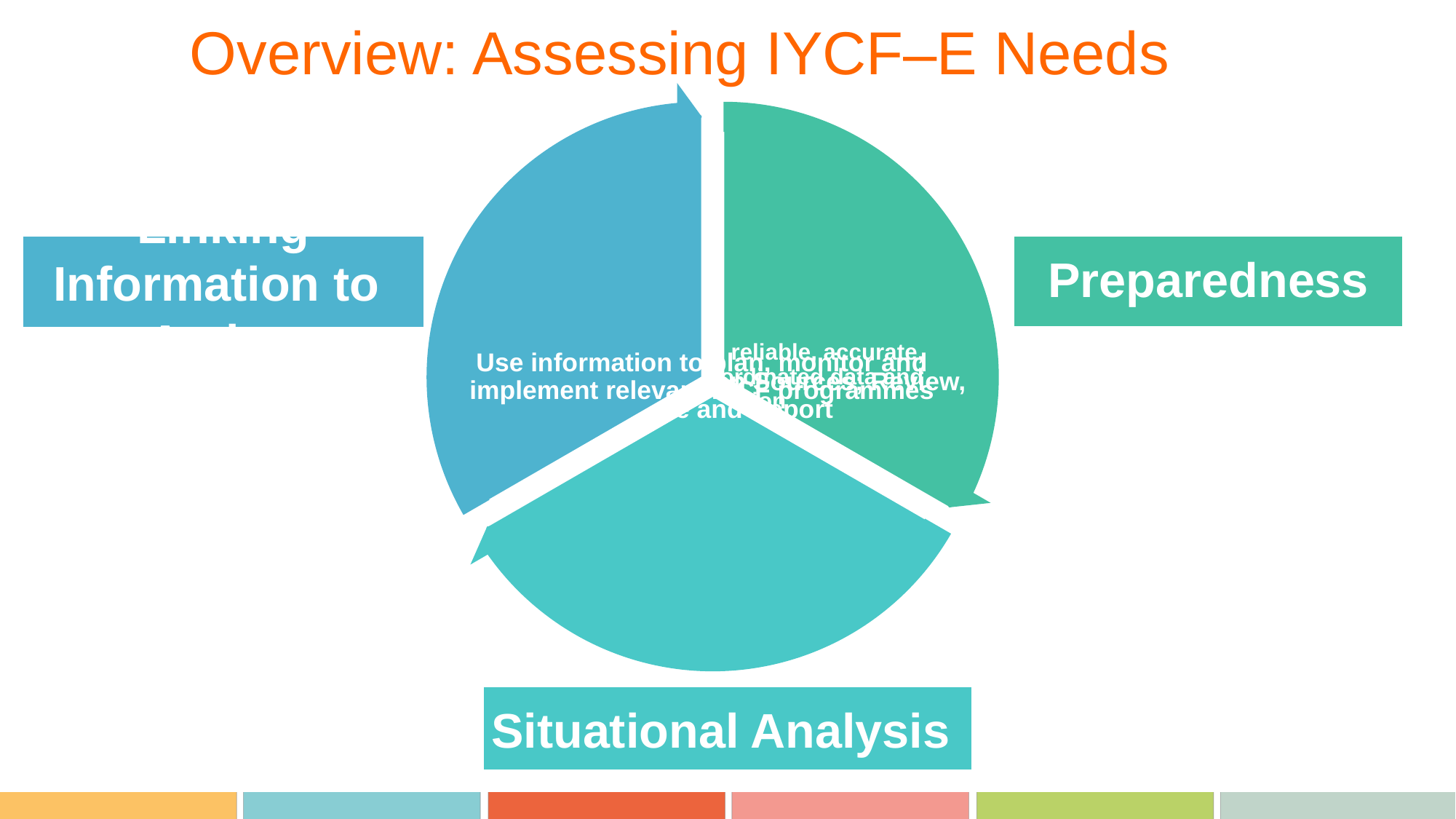

# Overview: Assessing IYCF–E Needs
Invest in gathering reliable, accurate, systematic and coordinated data and information
Triangulate Information Sources; Review, Analyze and Report
Use information to plan, monitor and implement relevant IYCF programmes
Preparedness
Linking Information to  Action
Situational Analysis